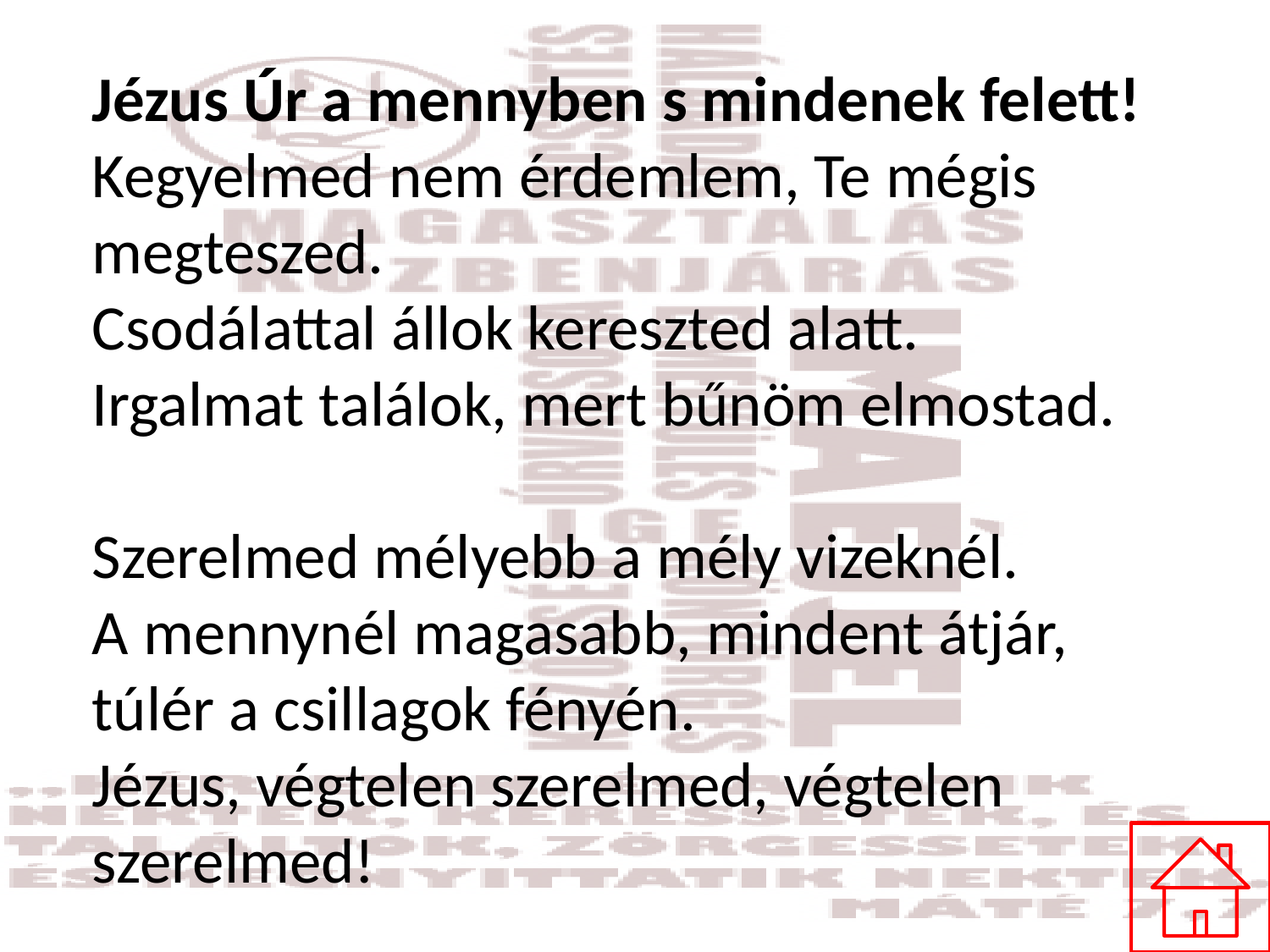

# Jézus Úr a mennyben s mindenek felett! Kegyelmed nem érdemlem, Te mégis megteszed. Csodálattal állok kereszted alatt. Irgalmat találok, mert bűnöm elmostad. Szerelmed mélyebb a mély vizeknél. A mennynél magasabb, mindent átjár, túlér a csillagok fényén. Jézus, végtelen szerelmed, végtelen szerelmed!